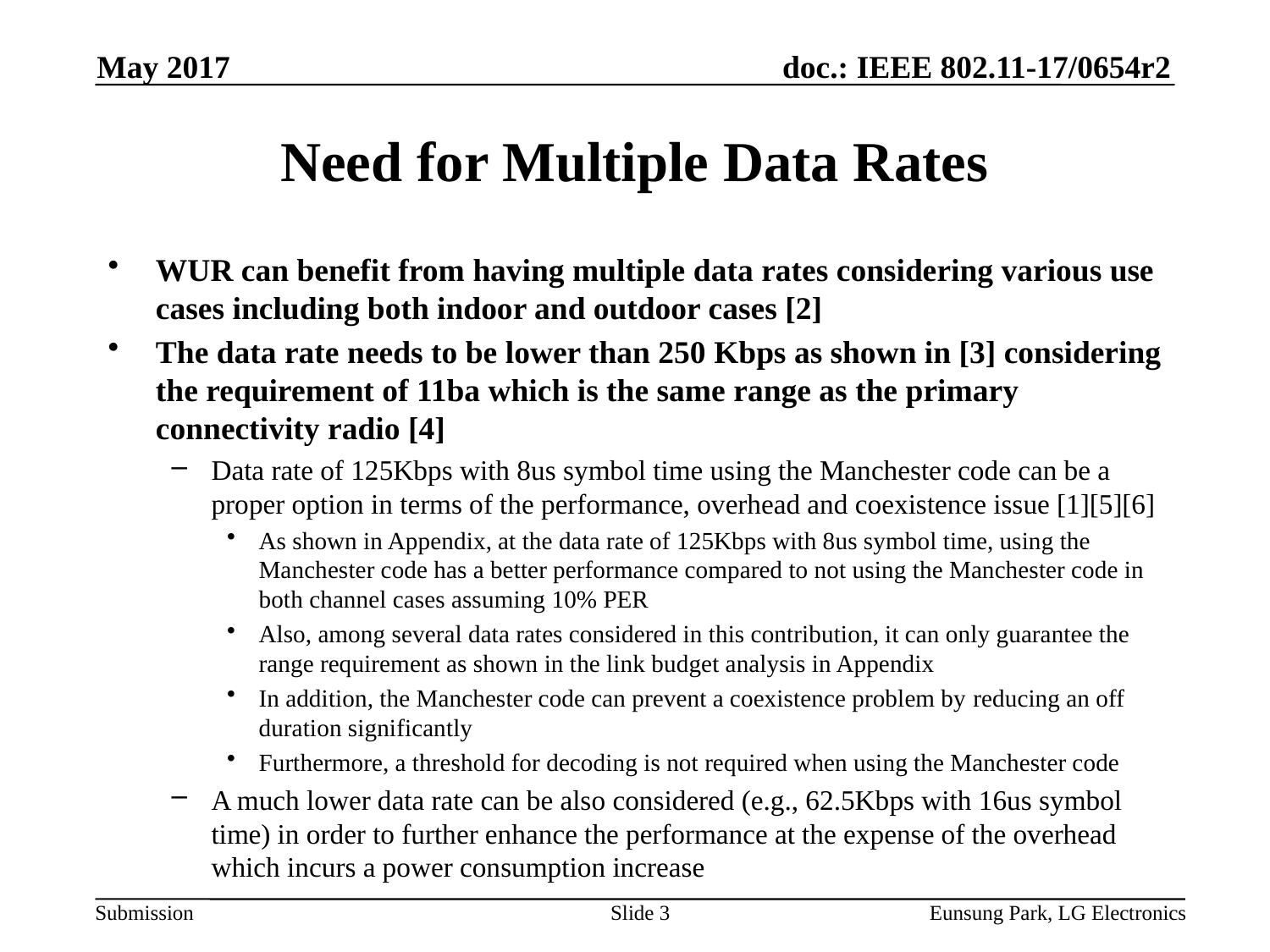

May 2017
# Need for Multiple Data Rates
WUR can benefit from having multiple data rates considering various use cases including both indoor and outdoor cases [2]
The data rate needs to be lower than 250 Kbps as shown in [3] considering the requirement of 11ba which is the same range as the primary connectivity radio [4]
Data rate of 125Kbps with 8us symbol time using the Manchester code can be a proper option in terms of the performance, overhead and coexistence issue [1][5][6]
As shown in Appendix, at the data rate of 125Kbps with 8us symbol time, using the Manchester code has a better performance compared to not using the Manchester code in both channel cases assuming 10% PER
Also, among several data rates considered in this contribution, it can only guarantee the range requirement as shown in the link budget analysis in Appendix
In addition, the Manchester code can prevent a coexistence problem by reducing an off duration significantly
Furthermore, a threshold for decoding is not required when using the Manchester code
A much lower data rate can be also considered (e.g., 62.5Kbps with 16us symbol time) in order to further enhance the performance at the expense of the overhead which incurs a power consumption increase

Slide 3
Eunsung Park, LG Electronics